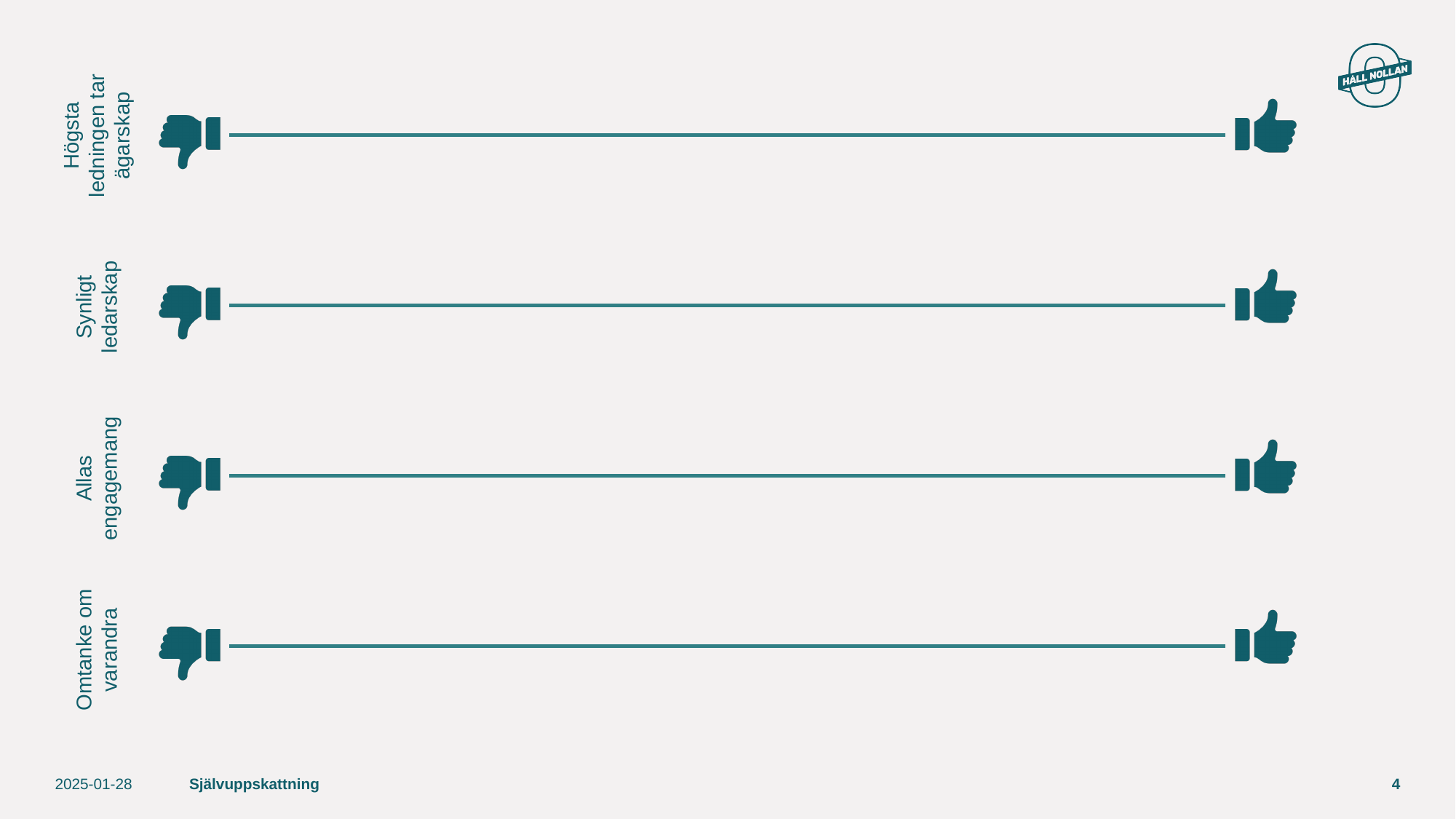

Högsta ledningen tar ägarskap
Synligt ledarskap
Allas
engagemang
Omtanke om varandra
2025-01-28
Självuppskattning
4